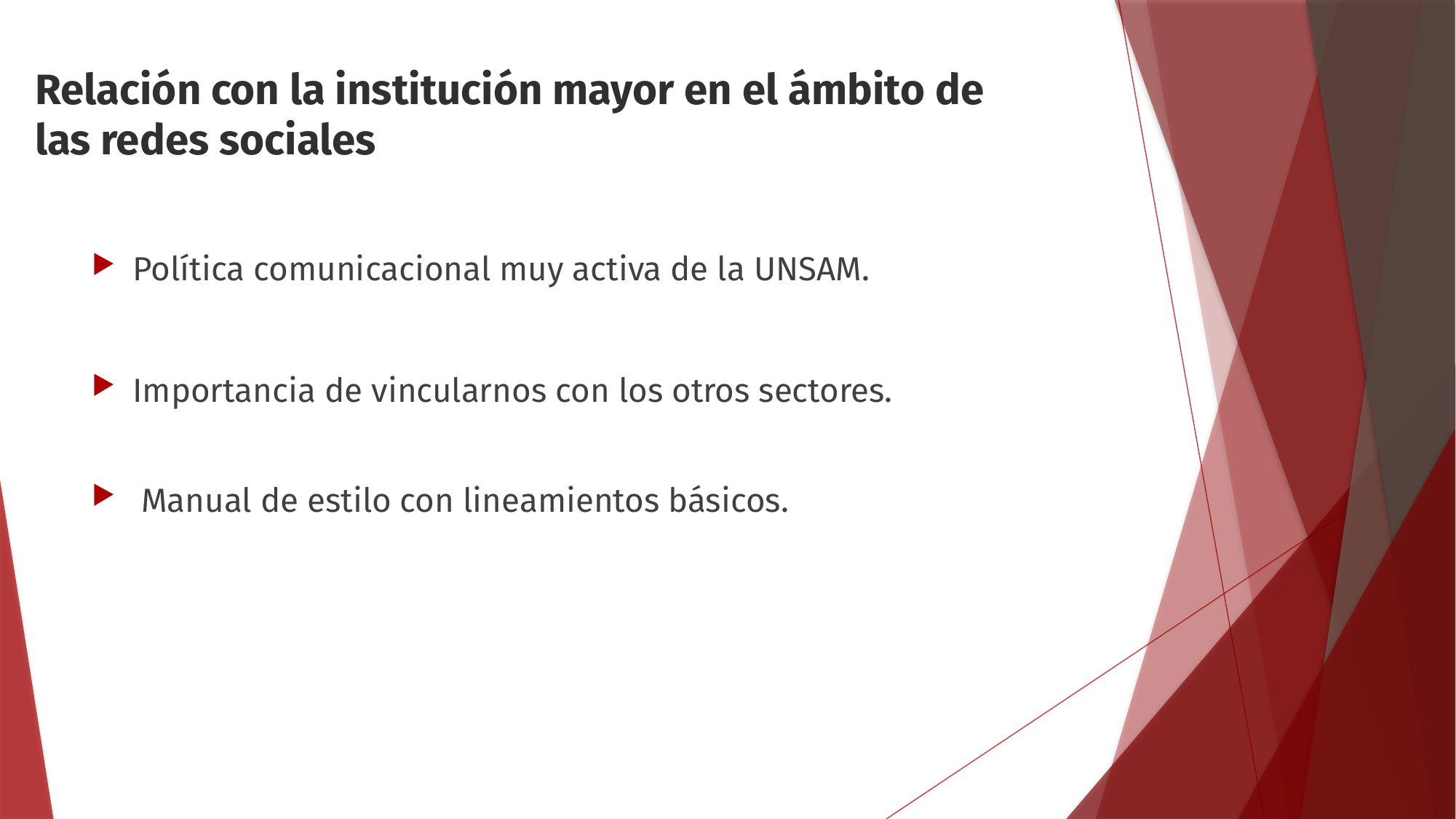

# Relación con la institución mayor en el ámbito de las redes sociales
Política comunicacional muy activa de la UNSAM.

Importancia de vincularnos con los otros sectores.

 Manual de estilo con lineamientos básicos.